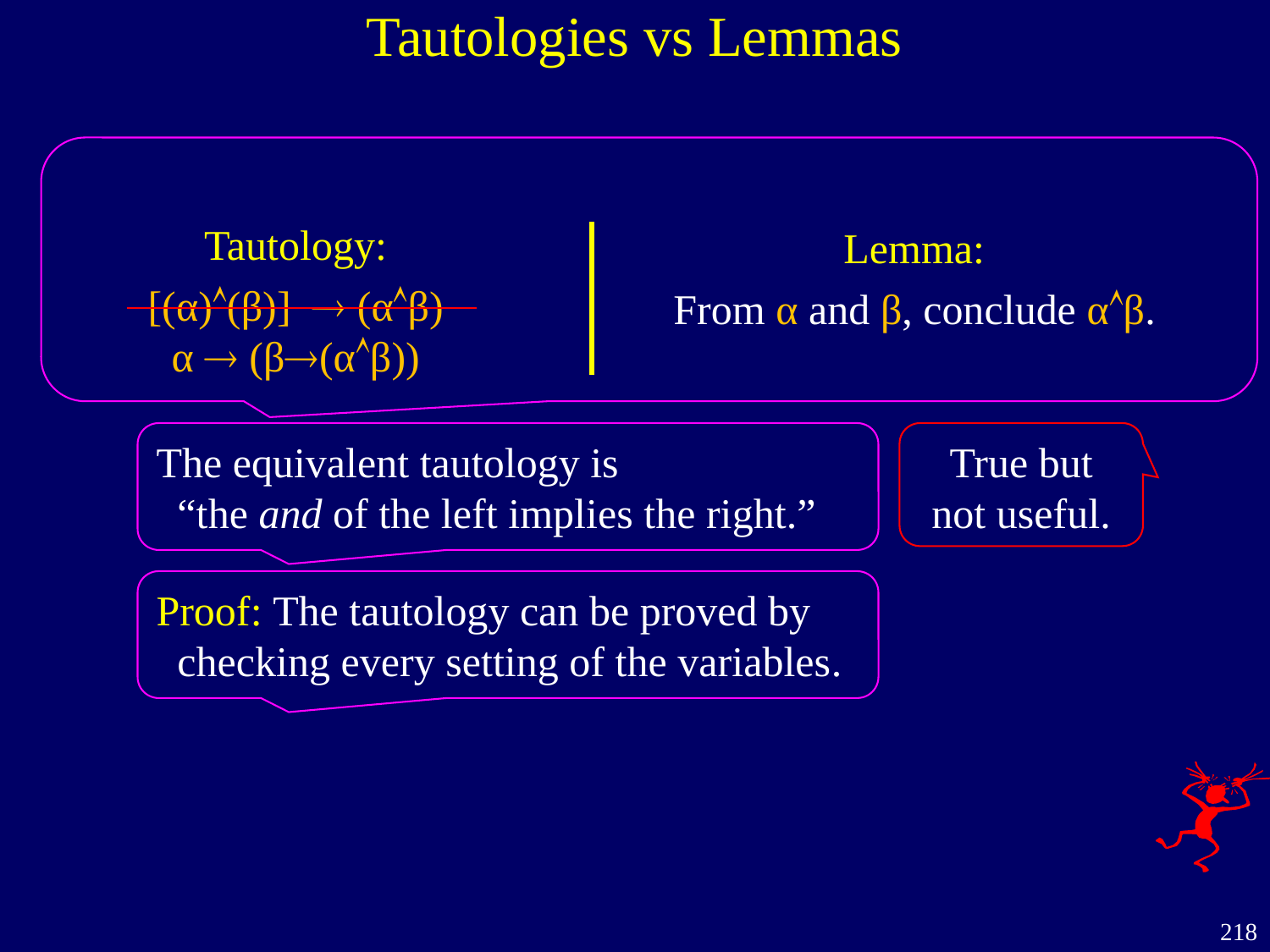

Tautologies vs Lemmas

Tautology:

[(α)∧(β)]  → (α∧β)
α → (β→(α∧β))
Lemma:

From α and β, conclude α∧β.
True but not useful.
The equivalent tautology is
  “the and of the left implies the right.”
Proof: The tautology can be proved by
  checking every setting of the variables.